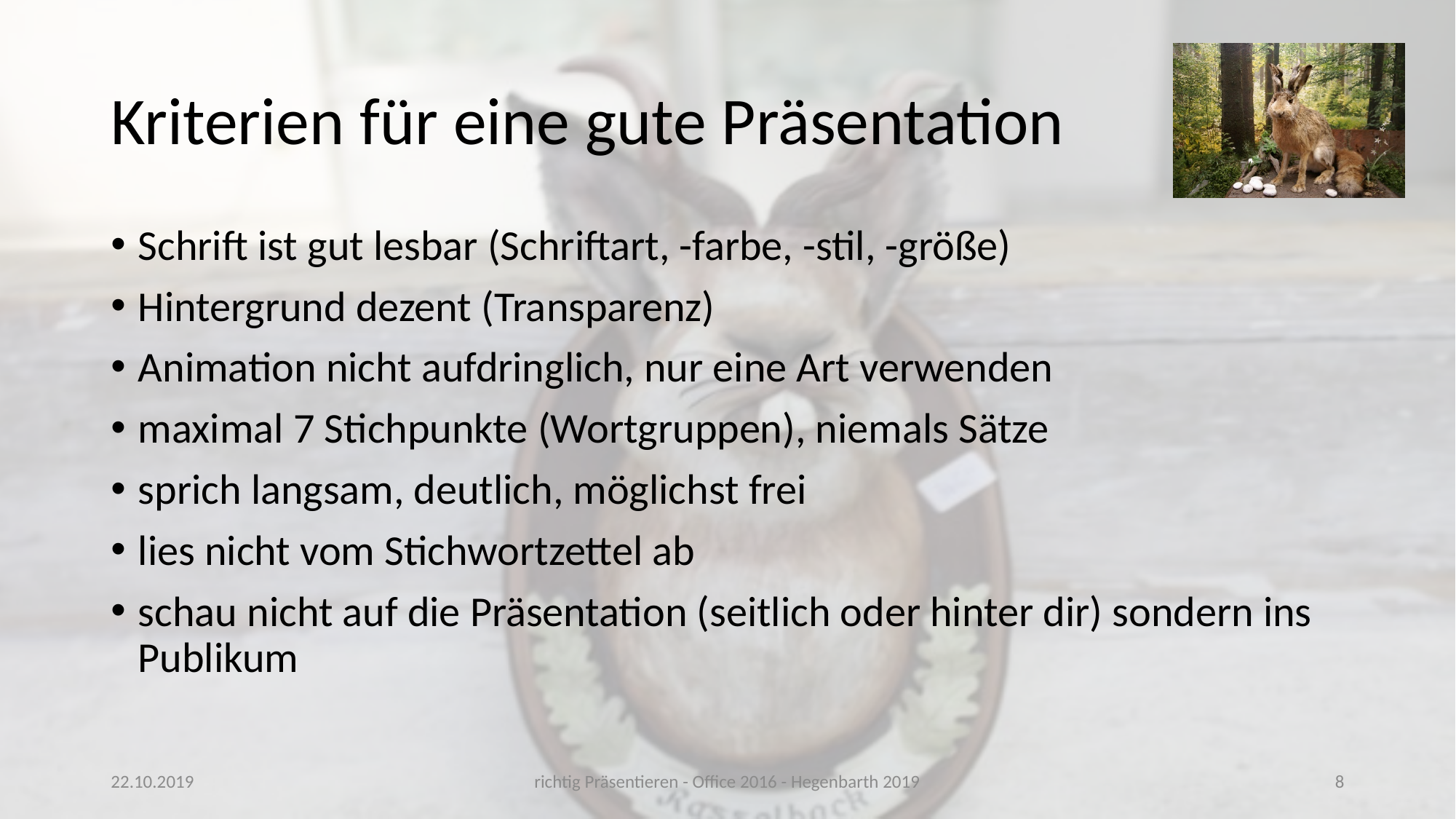

# Kriterien für eine gute Präsentation
Schrift ist gut lesbar (Schriftart, -farbe, -stil, -größe)
Hintergrund dezent (Transparenz)
Animation nicht aufdringlich, nur eine Art verwenden
maximal 7 Stichpunkte (Wortgruppen), niemals Sätze
sprich langsam, deutlich, möglichst frei
lies nicht vom Stichwortzettel ab
schau nicht auf die Präsentation (seitlich oder hinter dir) sondern ins Publikum

22.10.2019
richtig Präsentieren - Office 2016 - Hegenbarth 2019
8